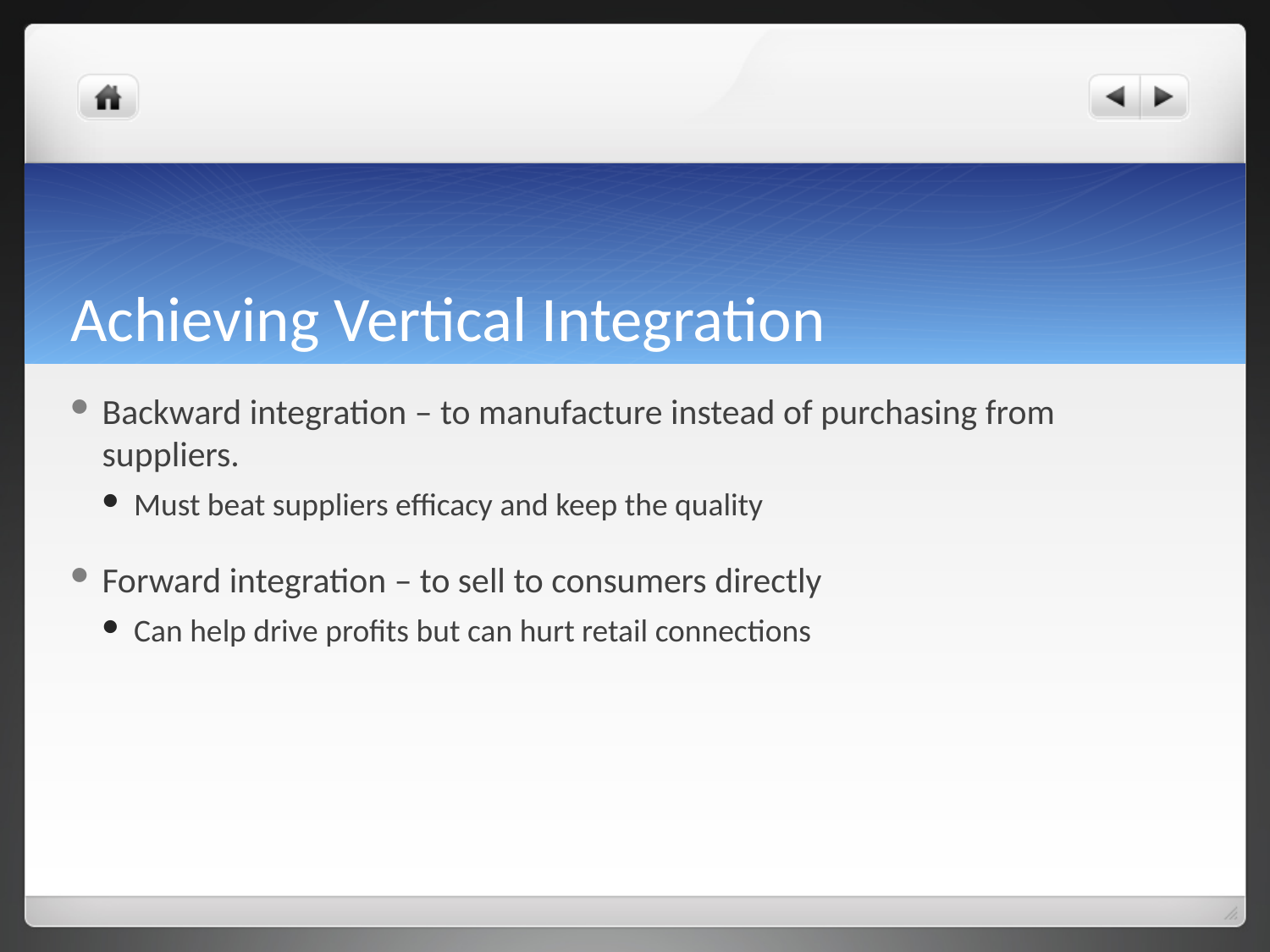

# Achieving Vertical Integration
Backward integration – to manufacture instead of purchasing from suppliers.
Must beat suppliers efficacy and keep the quality
Forward integration – to sell to consumers directly
Can help drive profits but can hurt retail connections